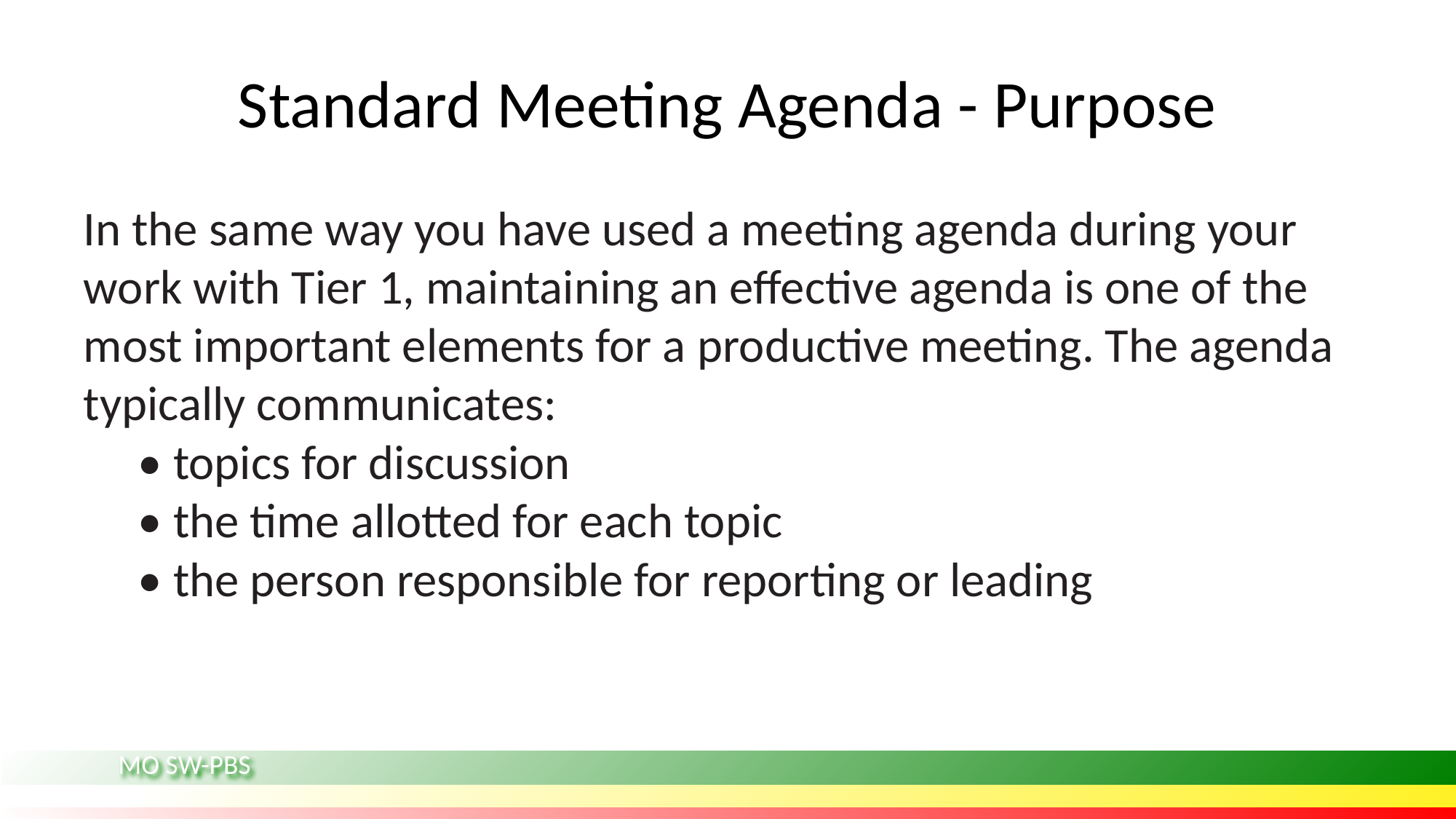

# Standard Meeting Agenda - Purpose

In the same way you have used a meeting agenda during your work with Tier 1, maintaining an effective agenda is one of the most important elements for a productive meeting. The agenda typically communicates:
• topics for discussion
• the time allotted for each topic
• the person responsible for reporting or leading